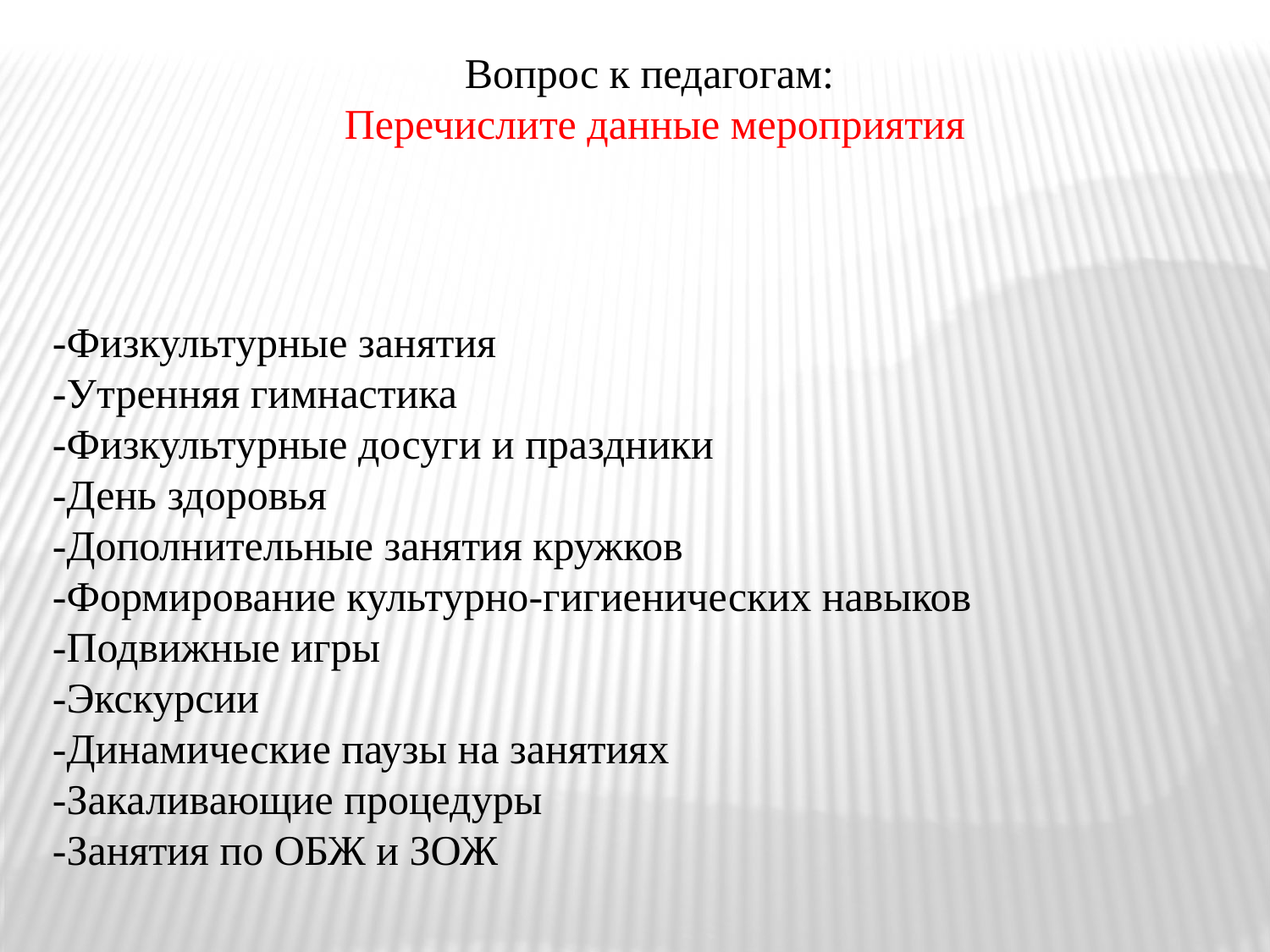

-Физкультурные занятия
-Утренняя гимнастика
-Физкультурные досуги и праздники
-День здоровья
-Дополнительные занятия кружков
-Формирование культурно-гигиенических навыков
-Подвижные игры
-Экскурсии
-Динамические паузы на занятиях
-Закаливающие процедуры
-Занятия по ОБЖ и ЗОЖ
Вопрос к педагогам:
Перечислите данные мероприятия